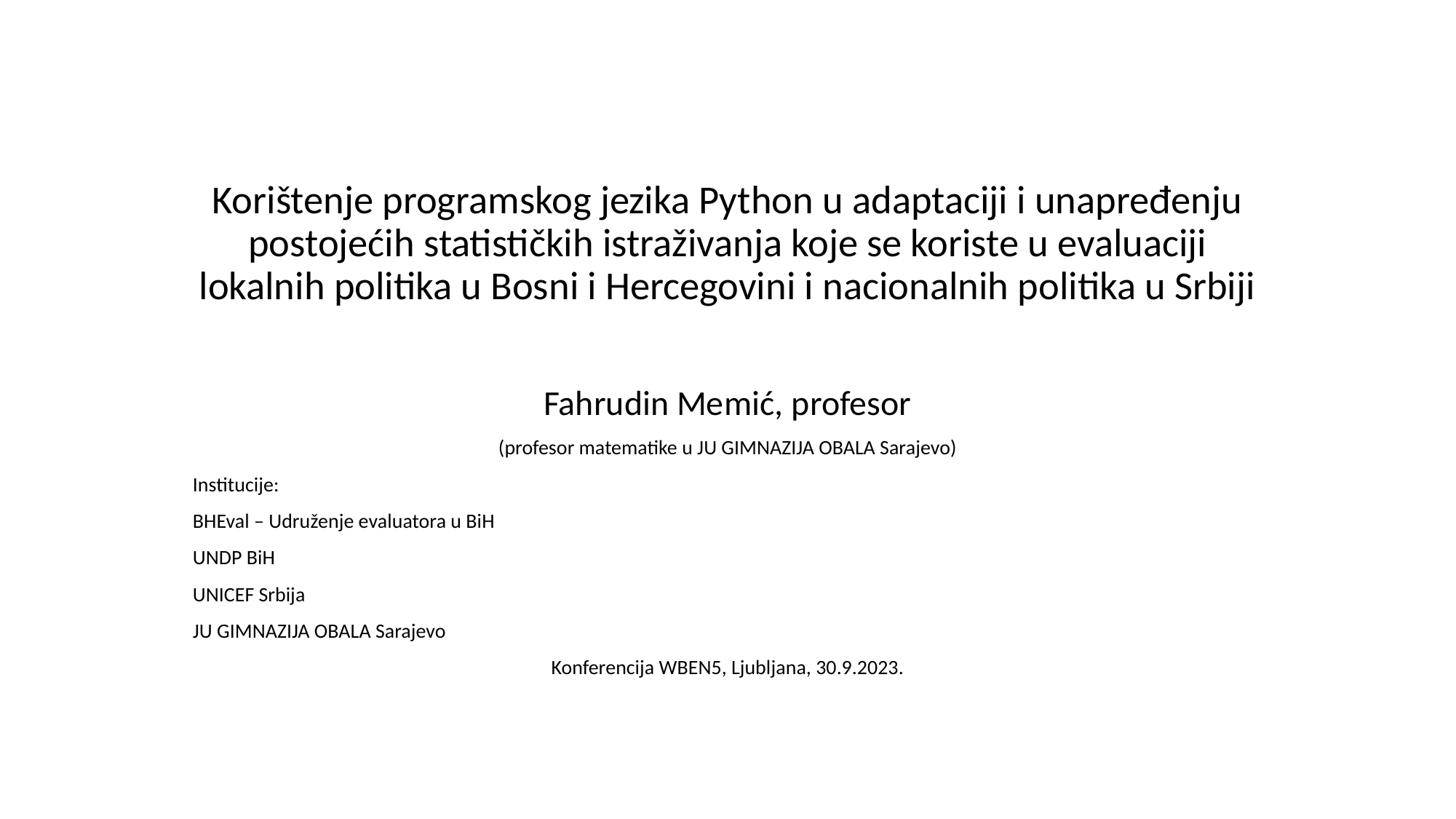

# Korištenje programskog jezika Python u adaptaciji i unapređenju postojećih statističkih istraživanja koje se koriste u evaluaciji lokalnih politika u Bosni i Hercegovini i nacionalnih politika u Srbiji
Fahrudin Memić, profesor
(profesor matematike u JU GIMNAZIJA OBALA Sarajevo)
Institucije:
BHEval – Udruženje evaluatora u BiH
UNDP BiH
UNICEF Srbija
JU GIMNAZIJA OBALA Sarajevo
Konferencija WBEN5, Ljubljana, 30.9.2023.